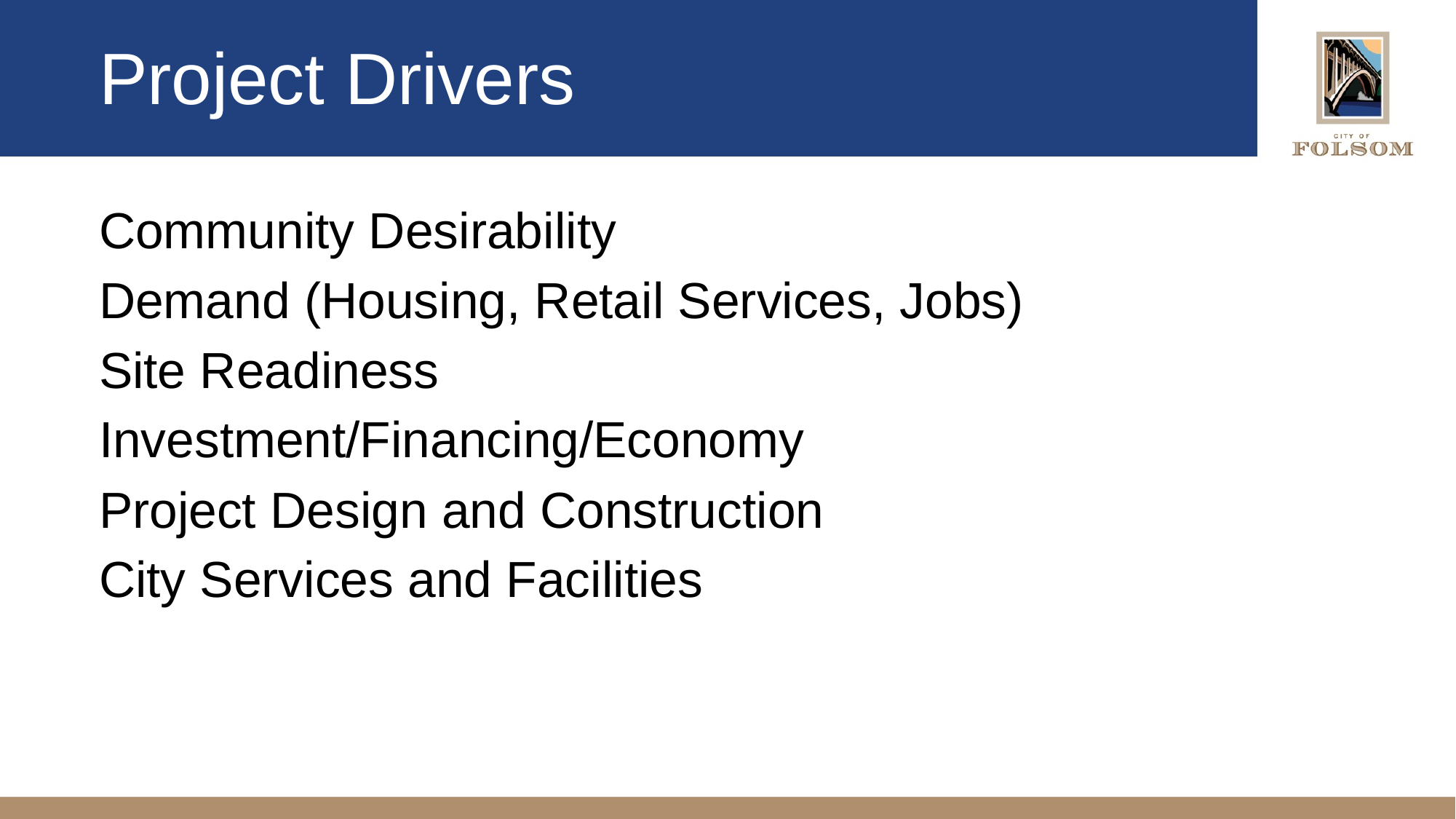

# Project Drivers
Community Desirability
Demand (Housing, Retail Services, Jobs)
Site Readiness
Investment/Financing/Economy
Project Design and Construction
City Services and Facilities